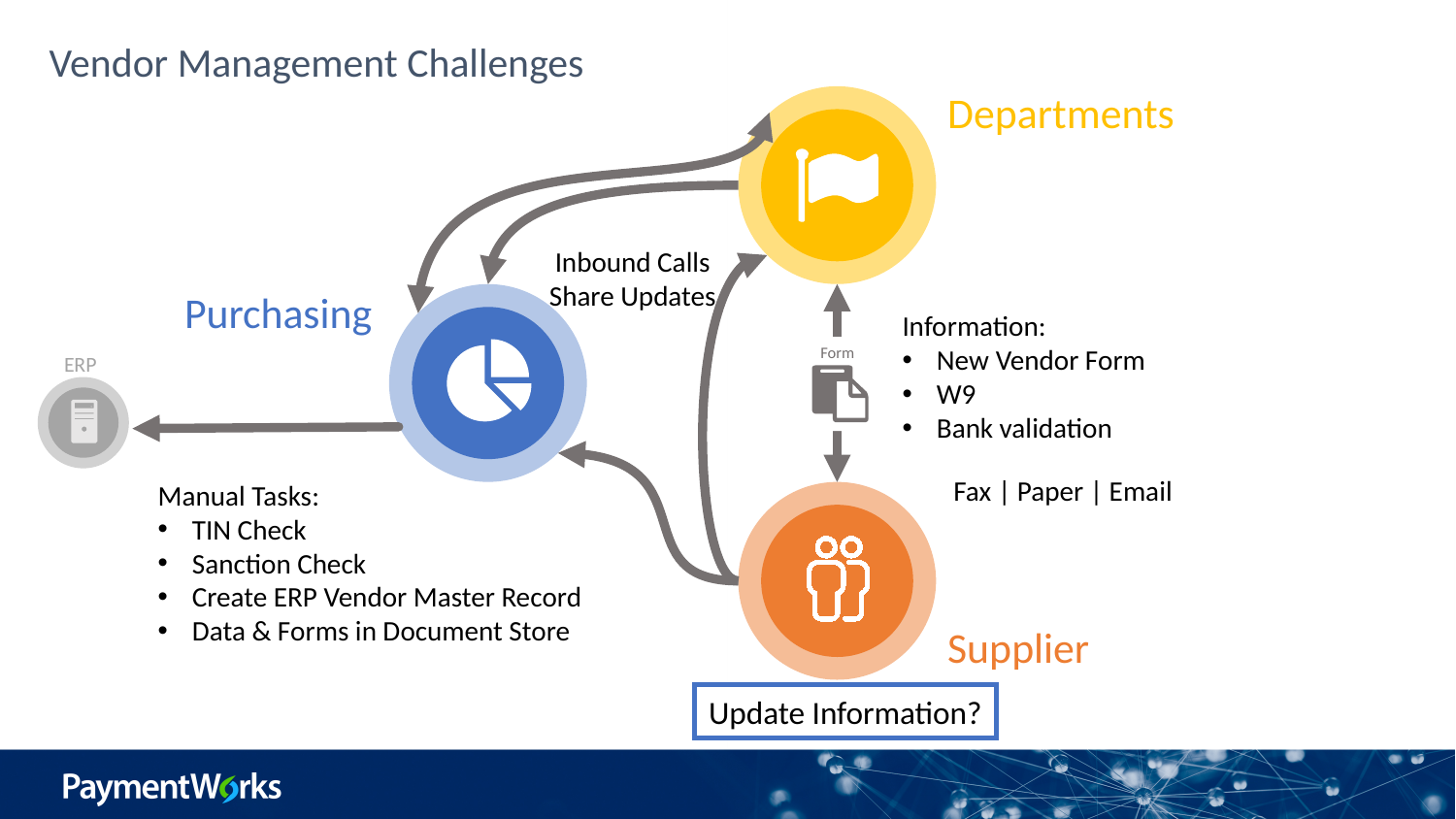

Vendor Management Challenges

Departments
Inbound Calls
Share Updates

Purchasing

Form

Information:
New Vendor Form
W9
Bank validation
ERP

Fax | Paper | Email
Manual Tasks:
TIN Check
Sanction Check
Create ERP Vendor Master Record
Data & Forms in Document Store

Supplier
Update Information?